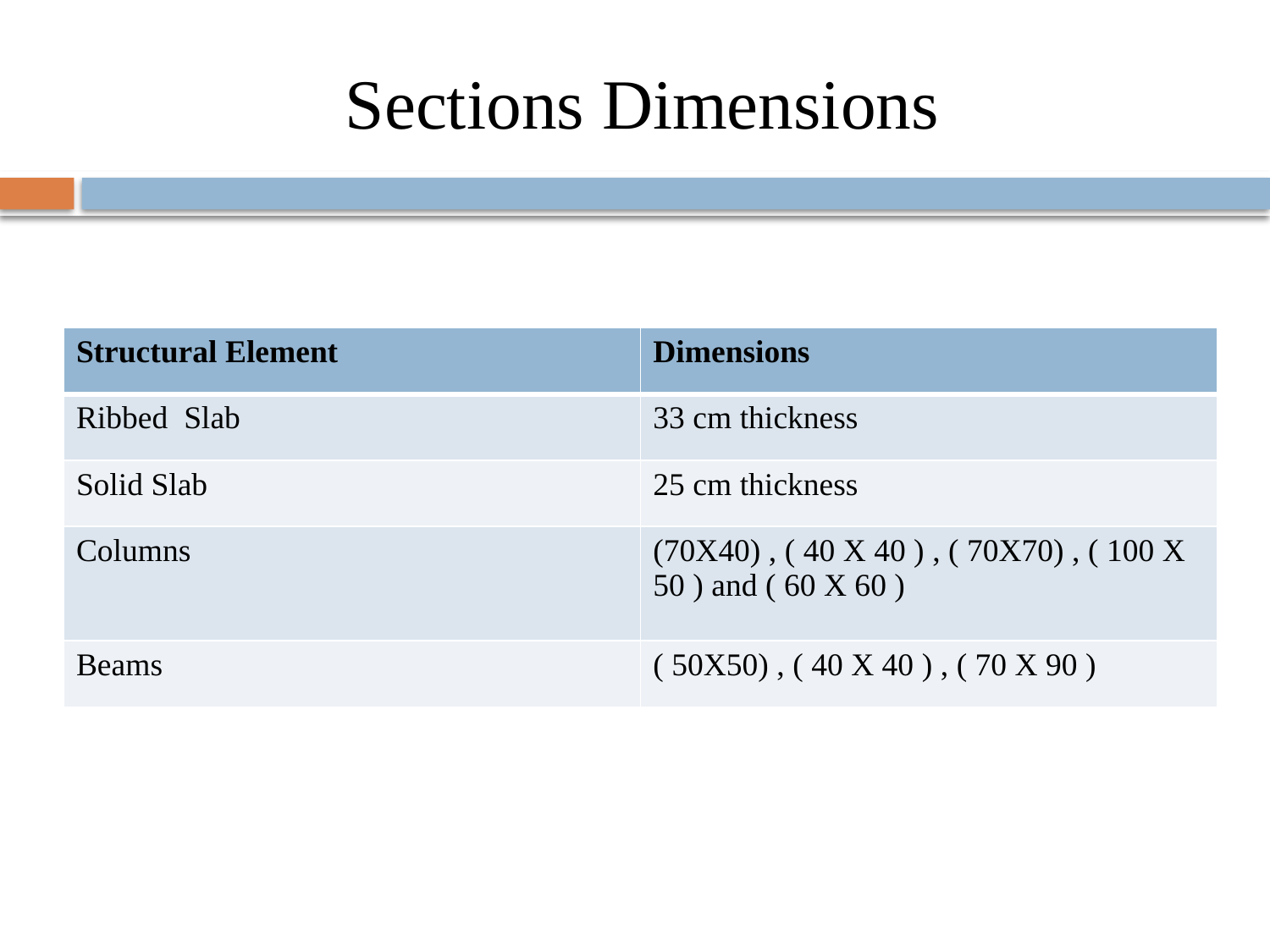

# Sections Dimensions
| Structural Element | Dimensions |
| --- | --- |
| Ribbed Slab | 33 cm thickness |
| Solid Slab | 25 cm thickness |
| Columns | (70X40) , ( 40 X 40 ) , ( 70X70) , ( 100 X 50 ) and ( 60 X 60 ) |
| Beams | ( 50X50) , ( 40 X 40 ) , ( 70 X 90 ) |